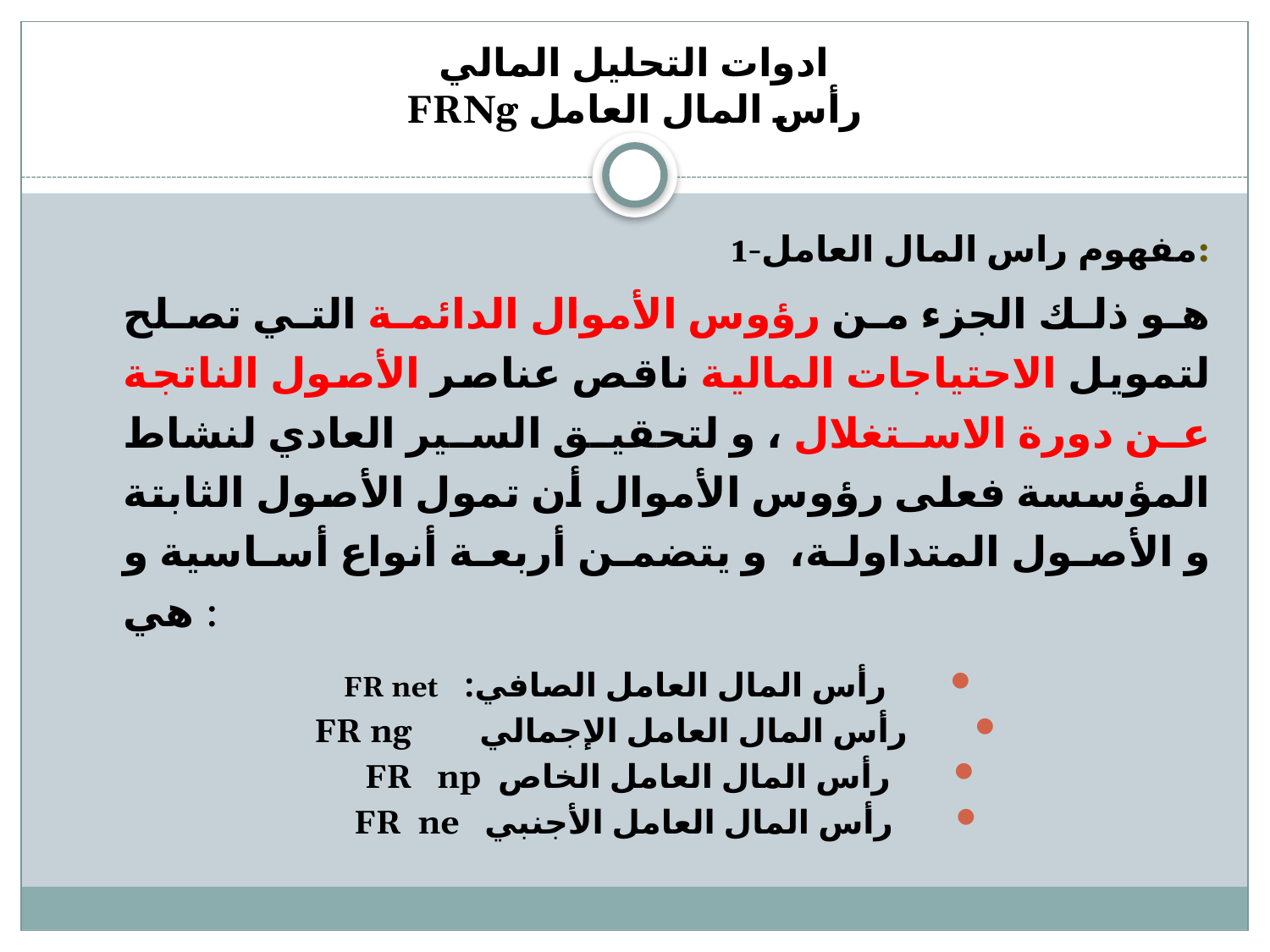

# ادوات التحليل المالي رأس المال العامل FRNg
1-مفهوم راس المال العامل:
	هو ذلك الجزء من رؤوس الأموال الدائمة التي تصلح لتمويل الاحتياجات المالية ناقص عناصر الأصول الناتجة عن دورة الاستغلال ، و لتحقيق السير العادي لنشاط المؤسسة فعلى رؤوس الأموال أن تمول الأصول الثابتة و الأصول المتداولة،  و يتضمن أربعة أنواع أساسية و هي :
رأس المال العامل الصافي:   FR net
 رأس المال العامل الإجمالي        FR ng
رأس المال العامل الخاص  FR   np
رأس المال العامل الأجنبي   FR  ne